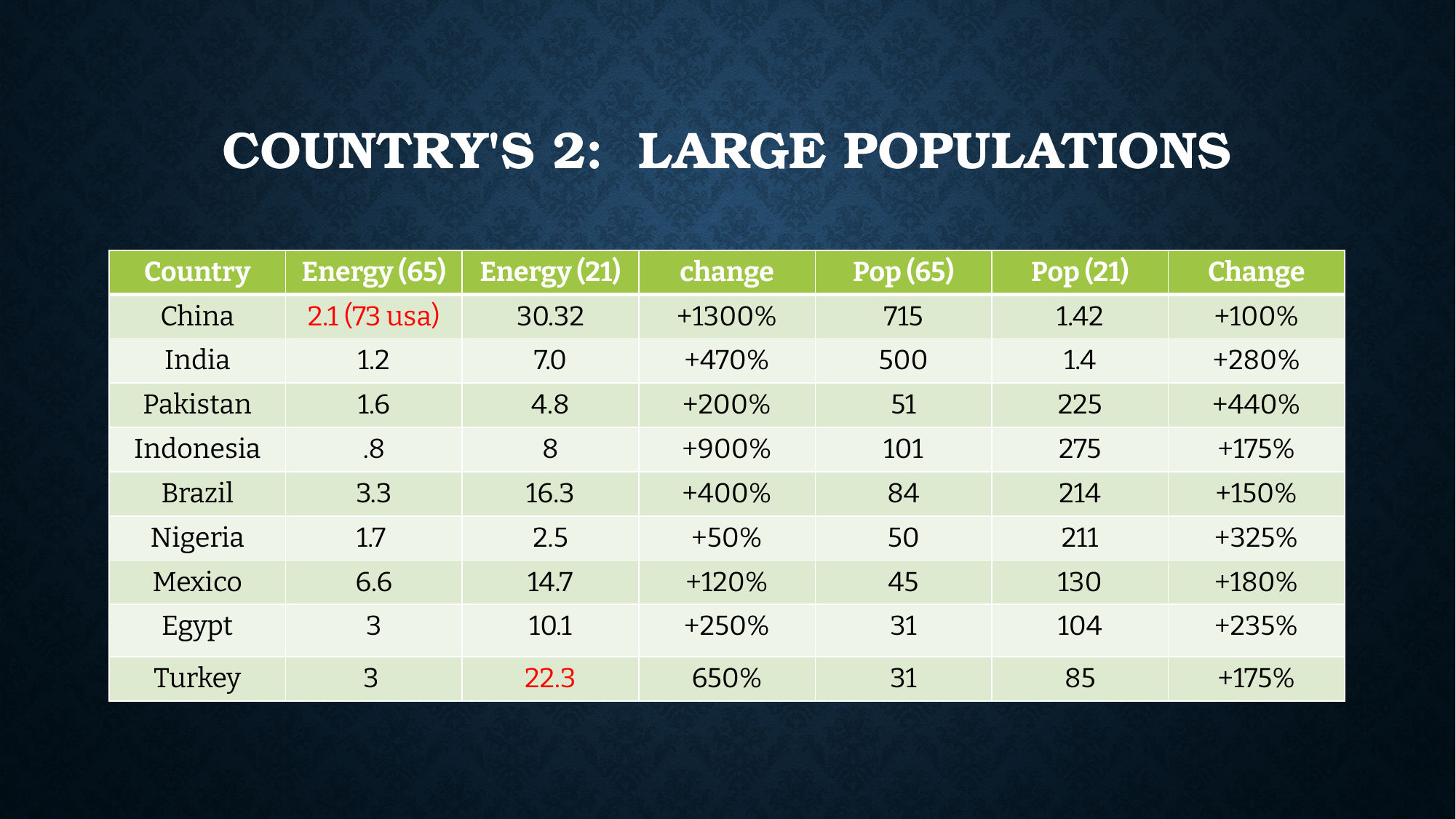

# Country's 2:  Large Populations
| Country | Energy (65) | Energy (21) | change | Pop (65) | Pop (21) | Change |
| --- | --- | --- | --- | --- | --- | --- |
| China | 2.1 (73 usa) | 30.32 | +1300% | 715 | 1.42 | +100% |
| India | 1.2 | 7.0 | +470% | 500 | 1.4 | +280% |
| Pakistan | 1.6 | 4.8 | +200% | 51 | 225 | +440% |
| Indonesia | .8 | 8 | +900% | 101 | 275 | +175% |
| Brazil | 3.3 | 16.3 | +400% | 84 | 214 | +150% |
| Nigeria | 1.7 | 2.5 | +50% | 50 | 211 | +325% |
| Mexico | 6.6 | 14.7 | +120% | 45 | 130 | +180% |
| Egypt | 3 | 10.1 | +250% | 31 | 104 | +235% |
| Turkey | 3 | 22.3 | 650% | 31 | 85 | +175% |